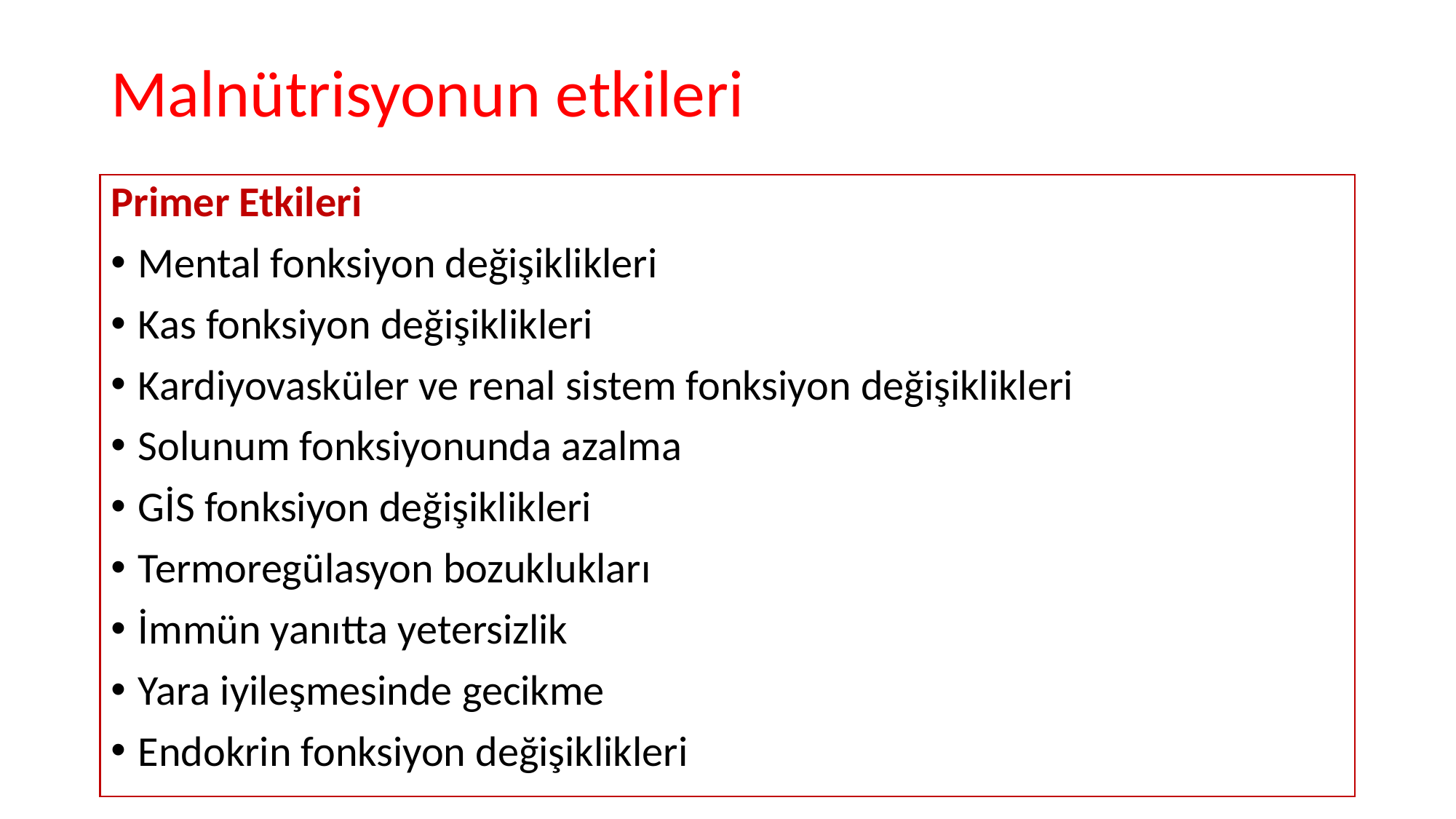

# Malnütrisyonun etkileri
Primer Etkileri
Mental fonksiyon değişiklikleri
Kas fonksiyon değişiklikleri
Kardiyovasküler ve renal sistem fonksiyon değişiklikleri
Solunum fonksiyonunda azalma
GİS fonksiyon değişiklikleri
Termoregülasyon bozuklukları
İmmün yanıtta yetersizlik
Yara iyileşmesinde gecikme
Endokrin fonksiyon değişiklikleri